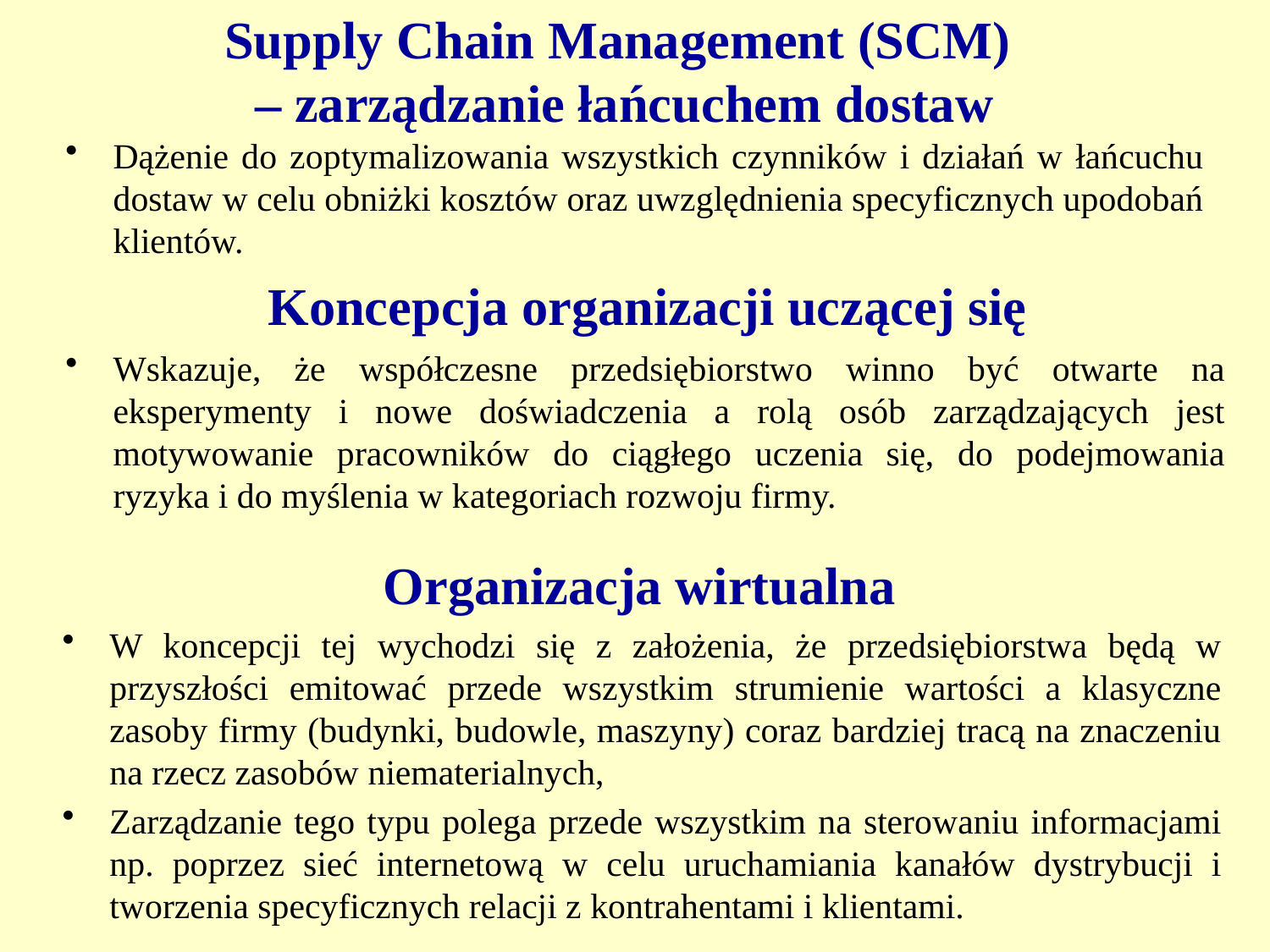

Supply Chain Management (SCM)
– zarządzanie łańcuchem dostaw
Dążenie do zoptymalizowania wszystkich czynników i działań w łańcuchu dostaw w celu obniżki kosztów oraz uwzględnienia specyficznych upodobań klientów.
Koncepcja organizacji uczącej się
Wskazuje, że współczesne przedsiębiorstwo winno być otwarte na eksperymenty i nowe doświadczenia a rolą osób zarządzających jest motywowanie pracowników do ciągłego uczenia się, do podejmowania ryzyka i do myślenia w kategoriach rozwoju firmy.
Organizacja wirtualna
W koncepcji tej wychodzi się z założenia, że przedsiębiorstwa będą w przyszłości emitować przede wszystkim strumienie wartości a klasyczne zasoby firmy (budynki, budowle, maszyny) coraz bardziej tracą na znaczeniu na rzecz zasobów niematerialnych,
Zarządzanie tego typu polega przede wszystkim na sterowaniu informacjami np. poprzez sieć internetową w celu uruchamiania kanałów dystrybucji i tworzenia specyficznych relacji z kontrahentami i klientami.